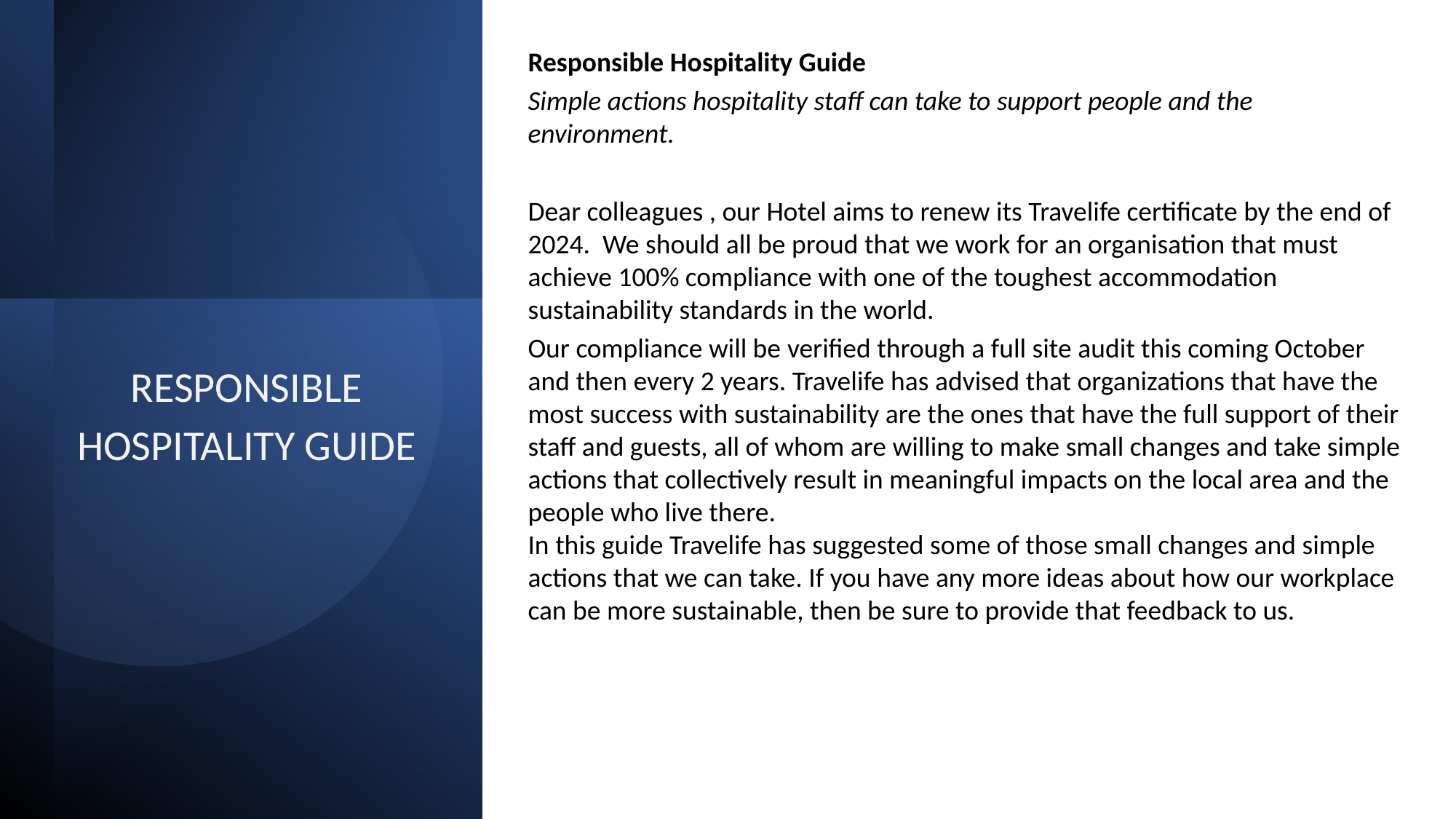

Responsible Hospitality Guide
Simple actions hospitality staff can take to support people and the environment.

Dear colleagues , our Hotel aims to renew its Travelife certificate by the end of 2024.  We should all be proud that we work for an organisation that must achieve 100% compliance with one of the toughest accommodation sustainability standards in the world.
Our compliance will be verified through a full site audit this coming October and then every 2 years. Travelife has advised that organizations that have the most success with sustainability are the ones that have the full support of their staff and guests, all of whom are willing to make small changes and take simple actions that collectively result in meaningful impacts on the local area and the people who live there.
In this guide Travelife has suggested some of those small changes and simple actions that we can take. If you have any more ideas about how our workplace can be more sustainable, then be sure to provide that feedback to us.

# RESPONSIBLE HOSPITALITY GUIDE